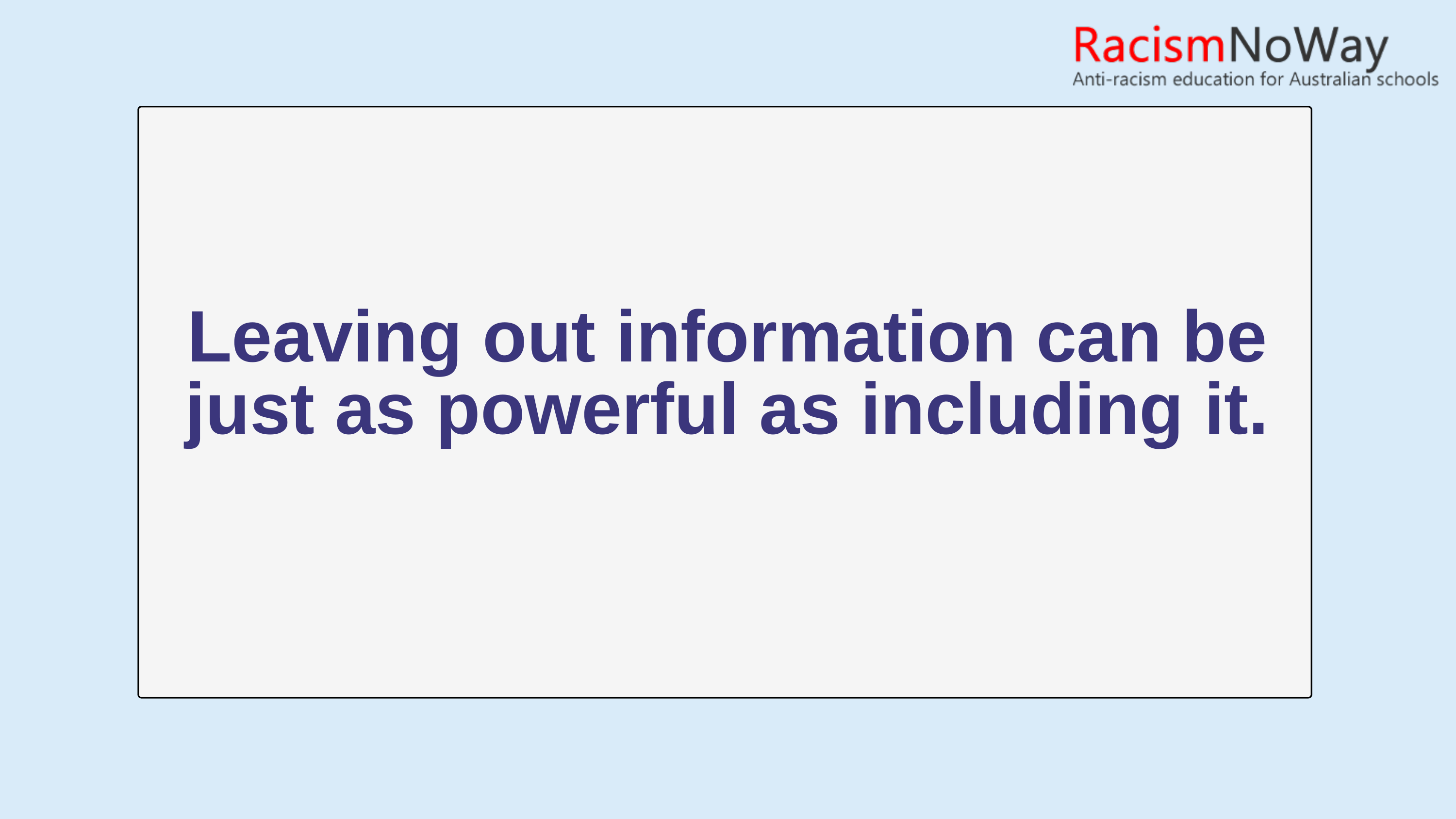

Leaving out information can be just as powerful as including it.